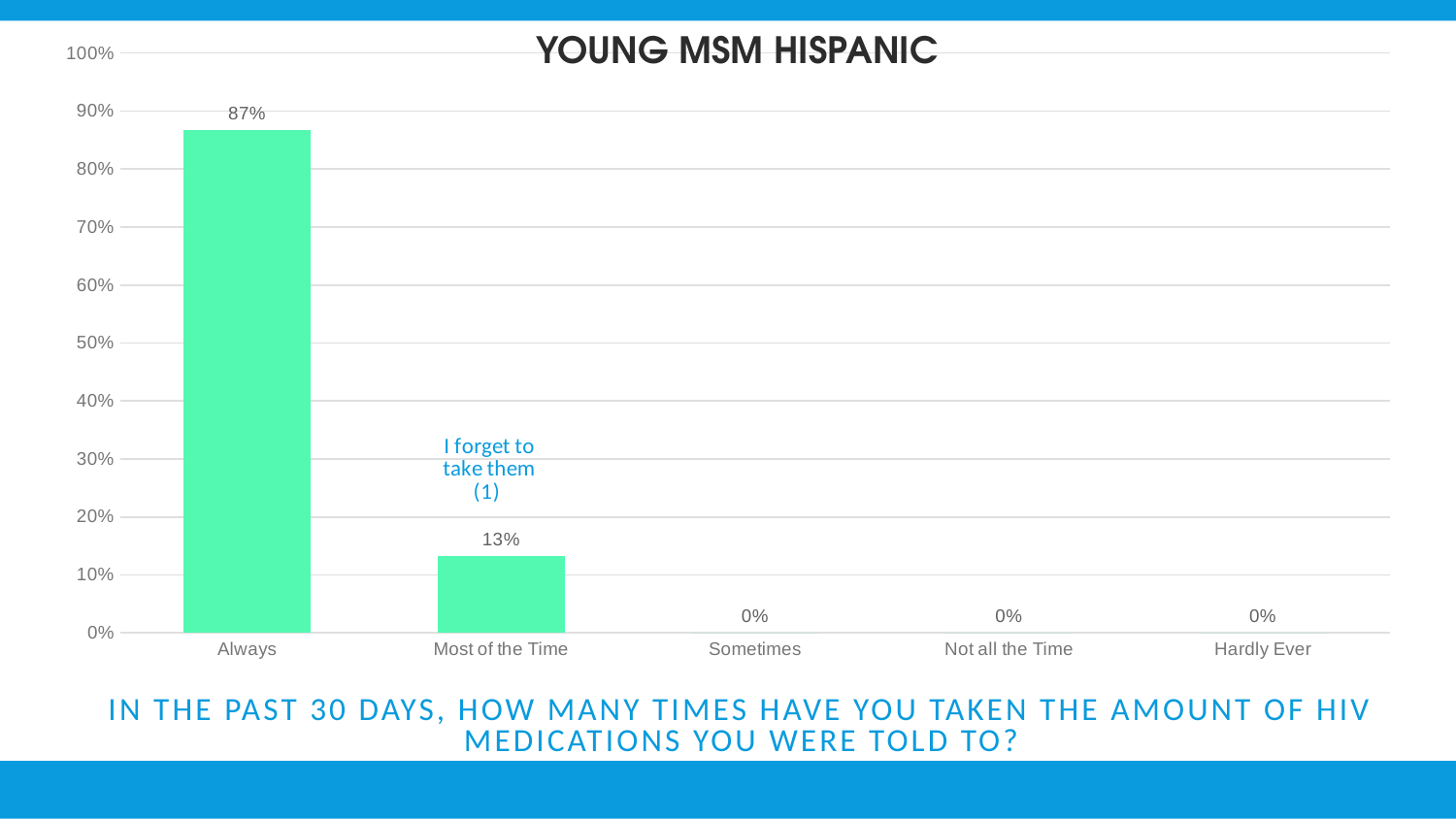

YOUNG MSM HISPANIC

### Chart

| Category | Responses |
|---|---|
| Always | 0.8667 |
| Most of the Time | 0.1333 |
| Sometimes | 0.0 |
| Not all the Time | 0.0 |
| Hardly Ever | 0.0 |
# In the past 30 days, how many times have you taken the amount of HIV medications you were told to?